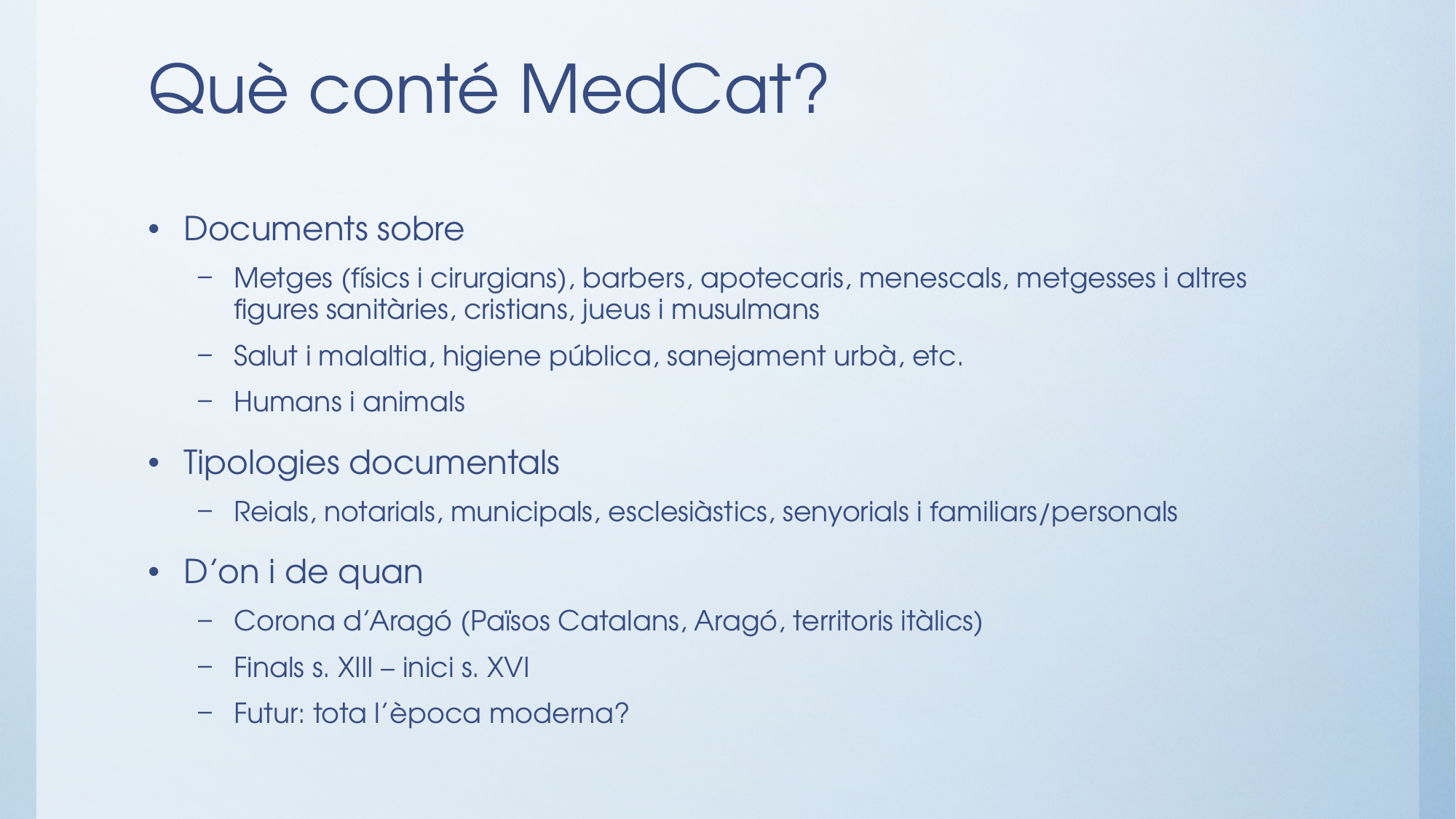

# Què conté MedCat?
Documents sobre
Metges (físics i cirurgians), barbers, apotecaris, menescals, metgesses i altres figures sanitàries, cristians, jueus i musulmans
Salut i malaltia, higiene pública, sanejament urbà, etc.
Humans i animals
Tipologies documentals
Reials, notarials, municipals, esclesiàstics, senyorials i familiars/personals
D’on i de quan
Corona d’Aragó (Països Catalans, Aragó, territoris itàlics)
Finals s. XIII – inici s. XVI
Futur: tota l’època moderna?